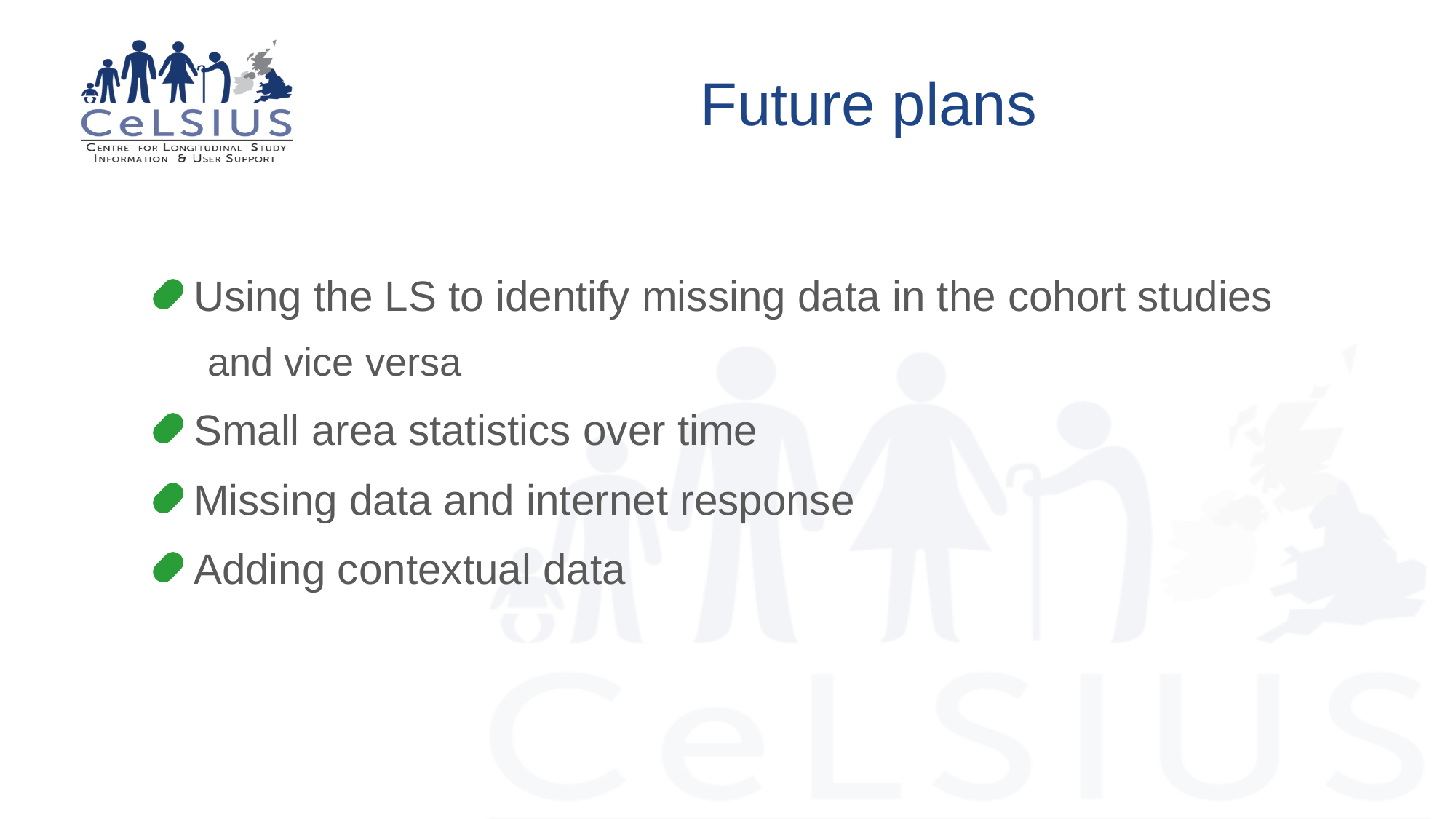

# Future plans
Using the LS to identify missing data in the cohort studies
and vice versa
Small area statistics over time
Missing data and internet response
Adding contextual data